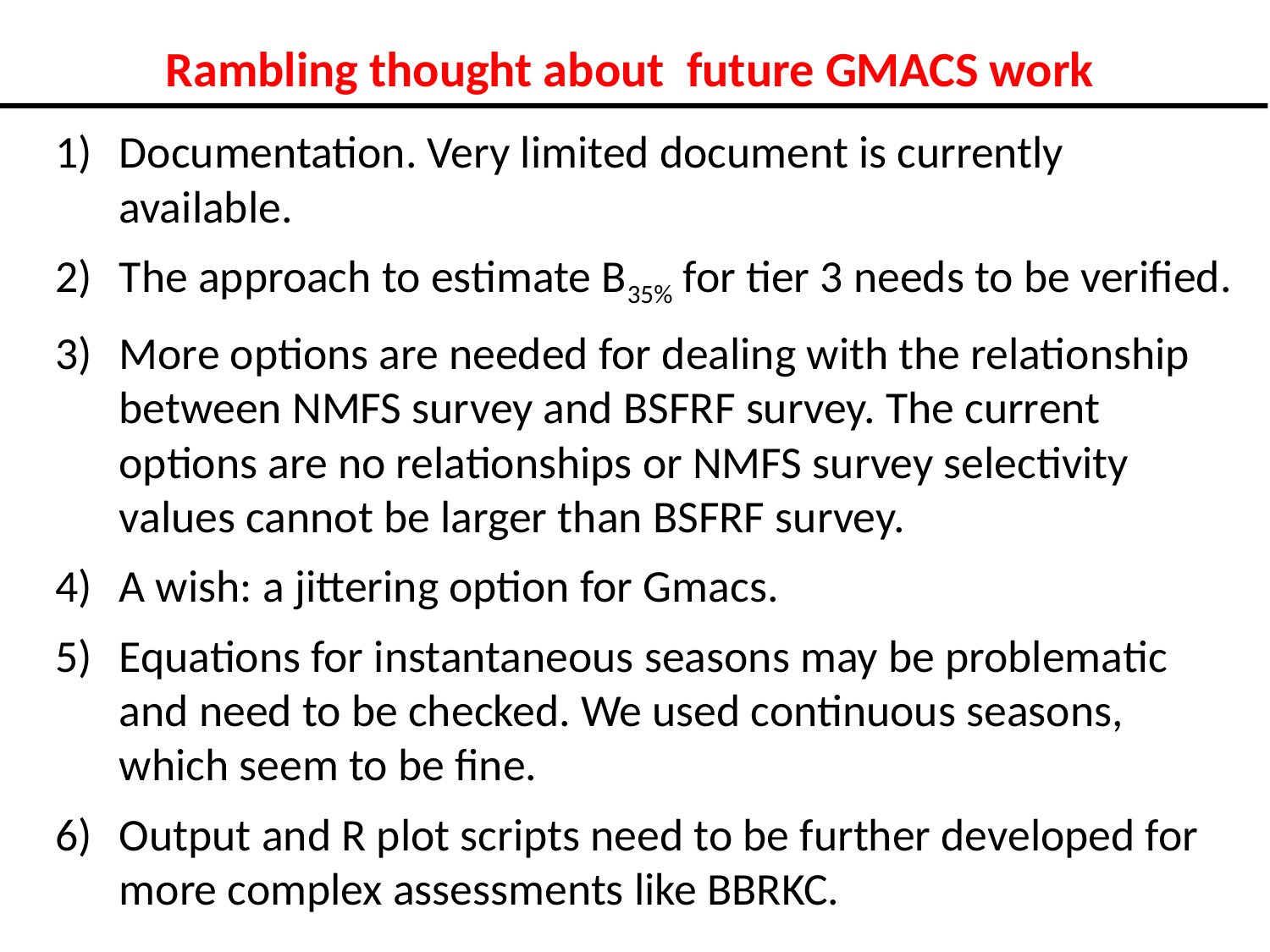

# Rambling thought about  future GMACS work

Documentation. Very limited document is currently available.
The approach to estimate B35% for tier 3 needs to be verified.
More options are needed for dealing with the relationship between NMFS survey and BSFRF survey. The current options are no relationships or NMFS survey selectivity values cannot be larger than BSFRF survey.
A wish: a jittering option for Gmacs.
Equations for instantaneous seasons may be problematic and need to be checked. We used continuous seasons, which seem to be fine.
Output and R plot scripts need to be further developed for more complex assessments like BBRKC.